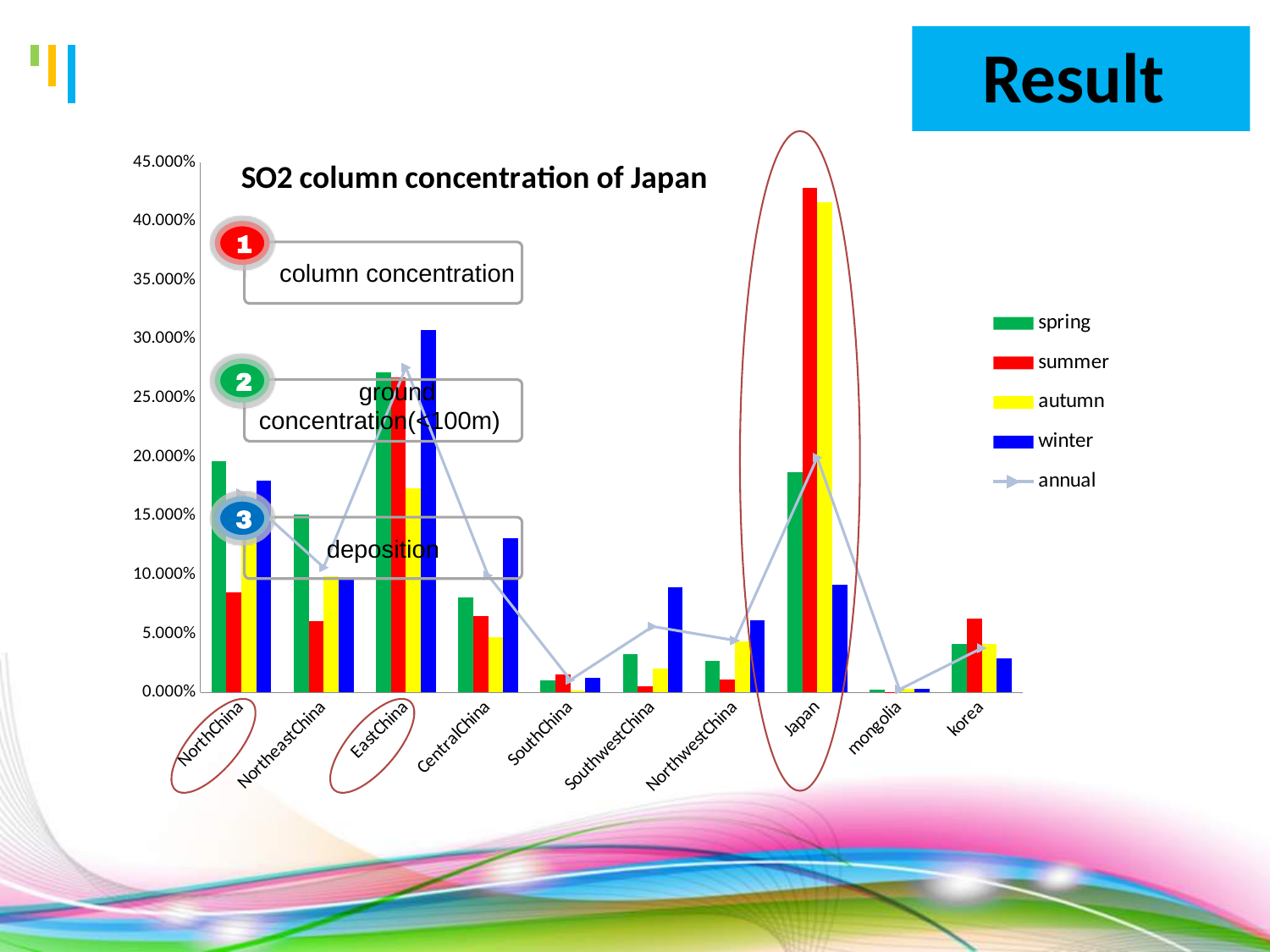

Result

### Chart: SO2 column concentration of Japan

| Category |  |  |  |  |  |
|---|---|---|---|---|---|
| NorthChina | 0.19584601107356114 | 0.08476808050156374 | 0.15660632709107072 | 0.17937968349574246 | 0.16888064530390287 |
| NortheastChina | 0.1512138767646811 | 0.0602165918717071 | 0.09852222312153361 | 0.09721680322538682 | 0.10613372291640764 |
| EastChina | 0.2715622671108786 | 0.2672013593320752 | 0.17334543011005746 | 0.30719631388947155 | 0.2757367983184159 |
| CentralChina | 0.08065593871490431 | 0.06509373314012769 | 0.04677273933642172 | 0.13056971530215492 | 0.09919256630481565 |
| SouthChina | 0.010253729658156333 | 0.015271401315095882 | 0.001556644349117412 | 0.012000824960606365 | 0.01057621587296476 |
| SouthwestChina | 0.03283136004891549 | 0.0052380588175712514 | 0.02041293426518673 | 0.0890731314310594 | 0.05593357260271779 |
| NorthwestChina | 0.026950951309486073 | 0.010918065928432544 | 0.04307933239344899 | 0.06089662604378961 | 0.044122895507871324 |
| Japan | 0.18718932322023793 | 0.42843476301608113 | 0.4160712705944811 | 0.09168188843613885 | 0.19931012447098848 |
| mongolia | 0.0025338746418487696 | 0.0003328048420004536 | 0.002673588432268929 | 0.003011186618592309 | 0.0025235819671800713 |
| korea | 0.04096266745733312 | 0.06252514123534698 | 0.040959510306416154 | 0.028973826597059764 | 0.037589876734736495 |
1
   column concentration
2

    ground concentration(<100m)
3

deposition